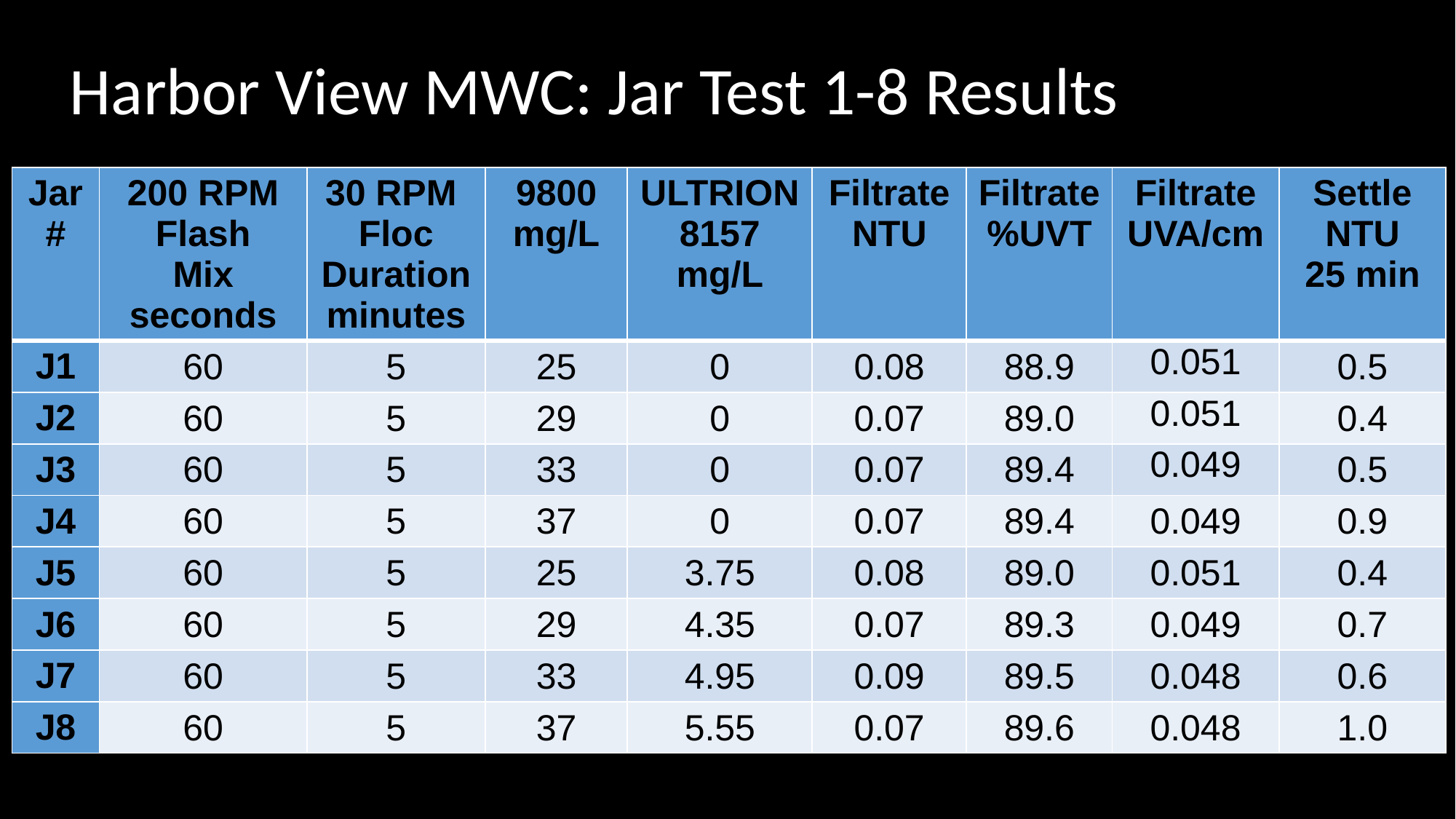

# Harbor View MWC: Jar Test 1-8 Results
| Jar # | 200 RPM Flash Mix seconds | 30 RPM Floc Duration minutes | 9800 mg/L | ULTRION 8157 mg/L | Filtrate NTU | Filtrate %UVT | Filtrate UVA/cm | Settle NTU 25 min |
| --- | --- | --- | --- | --- | --- | --- | --- | --- |
| J1 | 60 | 5 | 25 | 0 | 0.08 | 88.9 | 0.051 | 0.5 |
| J2 | 60 | 5 | 29 | 0 | 0.07 | 89.0 | 0.051 | 0.4 |
| J3 | 60 | 5 | 33 | 0 | 0.07 | 89.4 | 0.049 | 0.5 |
| J4 | 60 | 5 | 37 | 0 | 0.07 | 89.4 | 0.049 | 0.9 |
| J5 | 60 | 5 | 25 | 3.75 | 0.08 | 89.0 | 0.051 | 0.4 |
| J6 | 60 | 5 | 29 | 4.35 | 0.07 | 89.3 | 0.049 | 0.7 |
| J7 | 60 | 5 | 33 | 4.95 | 0.09 | 89.5 | 0.048 | 0.6 |
| J8 | 60 | 5 | 37 | 5.55 | 0.07 | 89.6 | 0.048 | 1.0 |